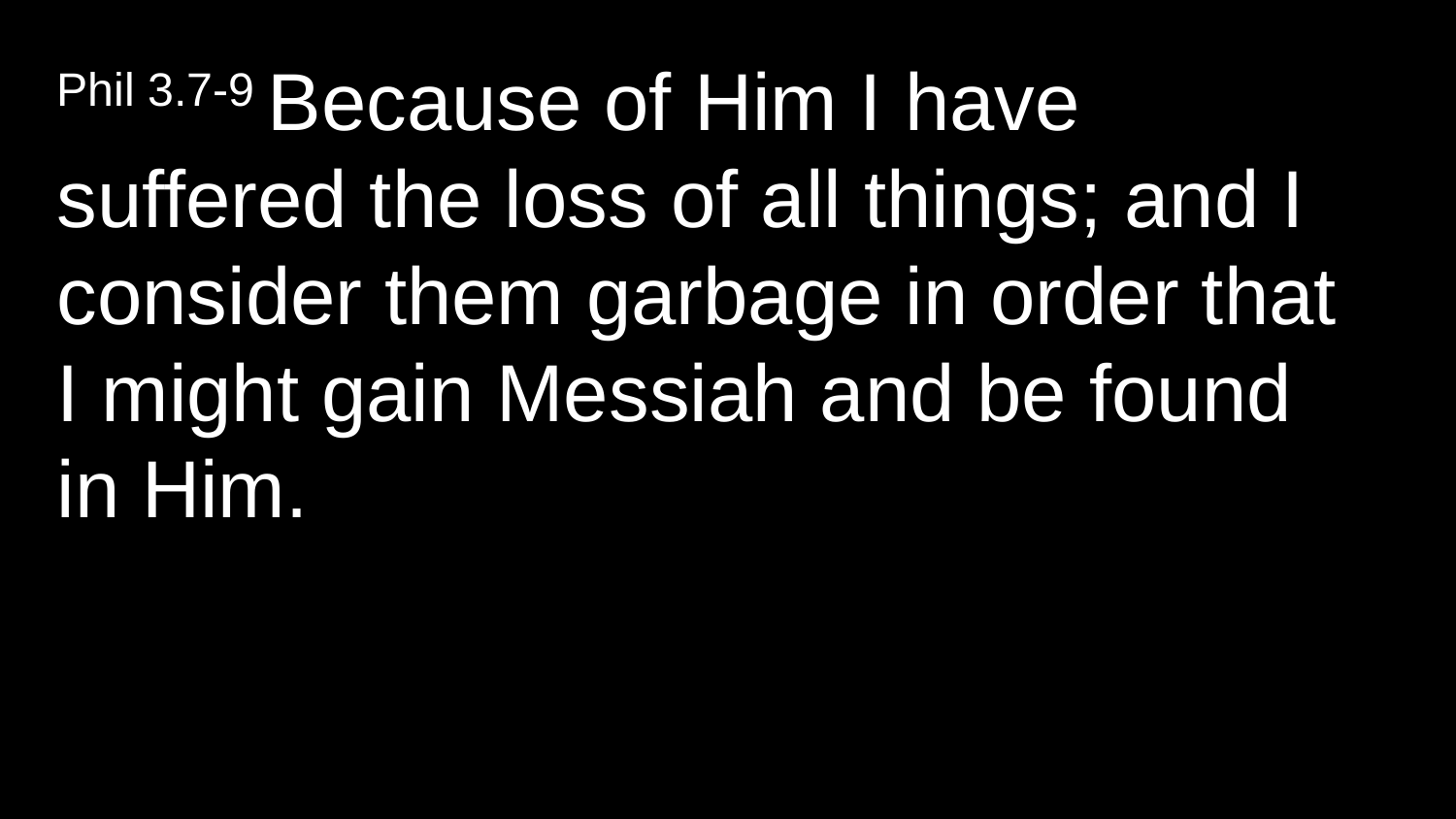

Phil 3.7-9 Because of Him I have suffered the loss of all things; and I consider them garbage in order that I might gain Messiah and be found in Him.